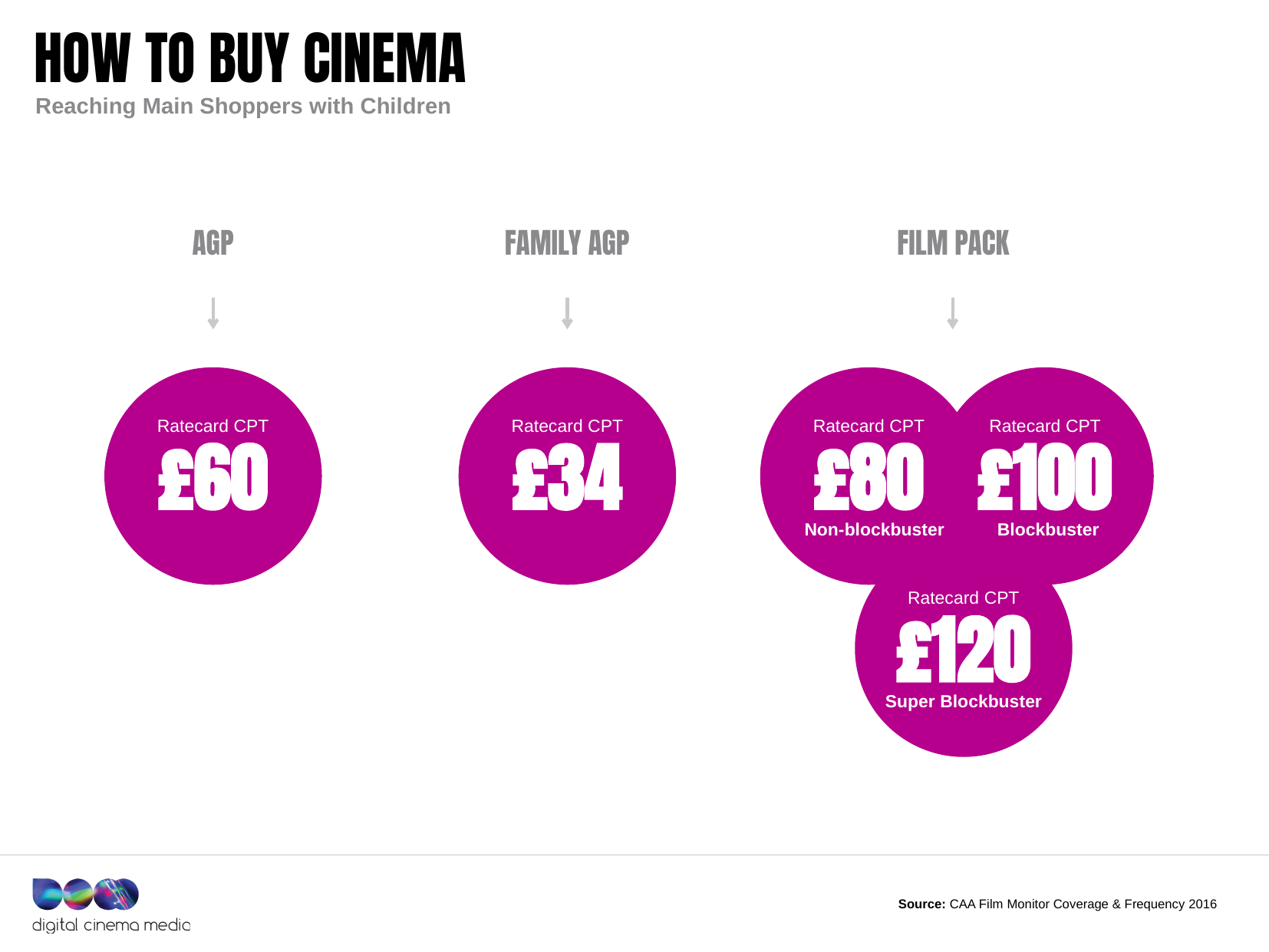

# How to Buy Cinema
Reaching Main Shoppers with Children
AGP
Family agp
FILM PACK

Ratecard CPT
Ratecard CPT
Ratecard CPT
Ratecard CPT
£60
£34
£80
£100
Non-blockbuster
Blockbuster

Ratecard CPT
£120
Super Blockbuster
Source: CAA Film Monitor Coverage & Frequency 2016